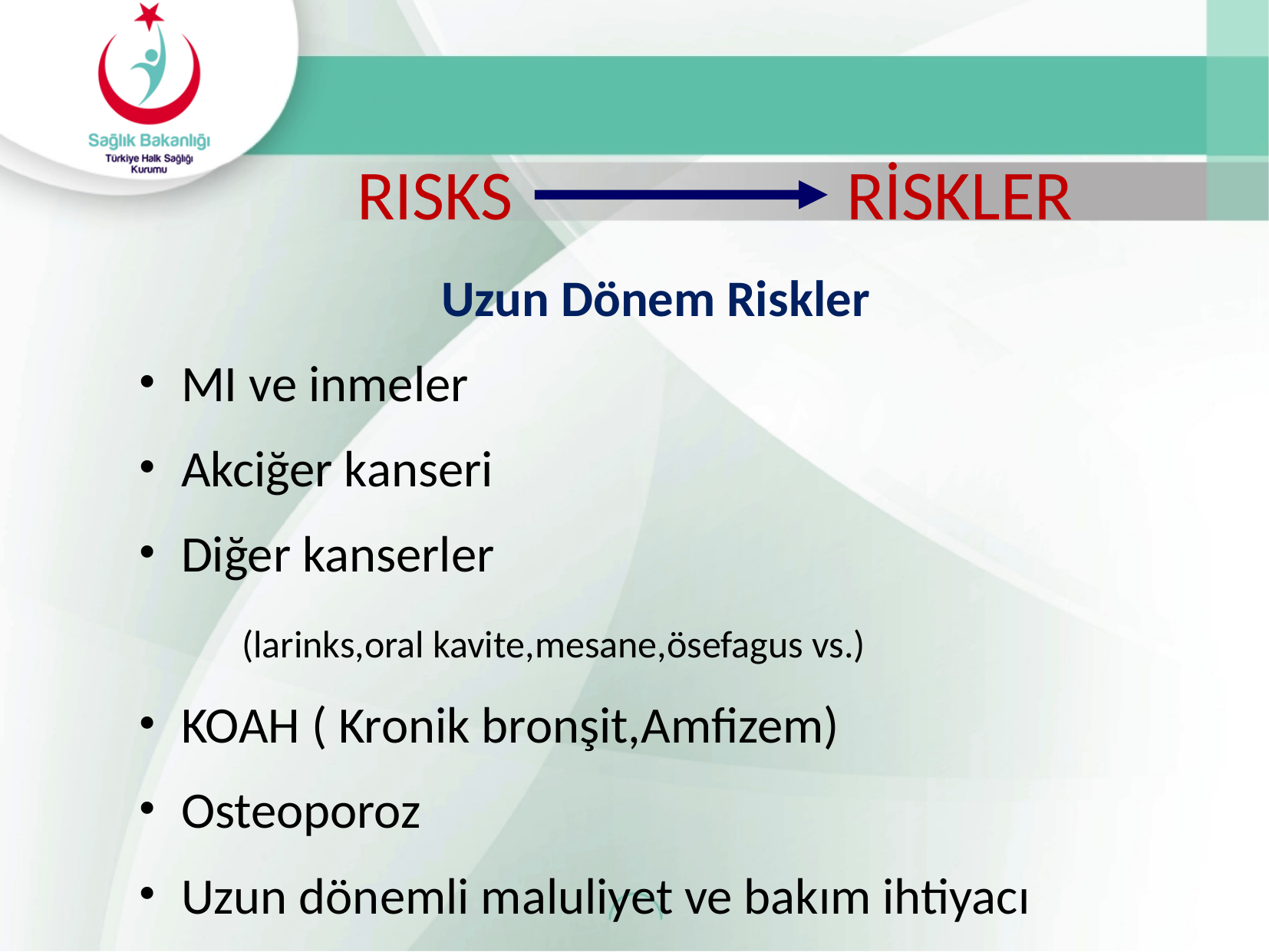

# RISKS                     RİSKLER

Uzun Dönem Riskler
MI ve inmeler
Akciğer kanseri
Diğer kanserler
         (larinks,oral kavite,mesane,ösefagus vs.)
KOAH ( Kronik bronşit,Amfizem)
Osteoporoz
Uzun dönemli maluliyet ve bakım ihtiyacı